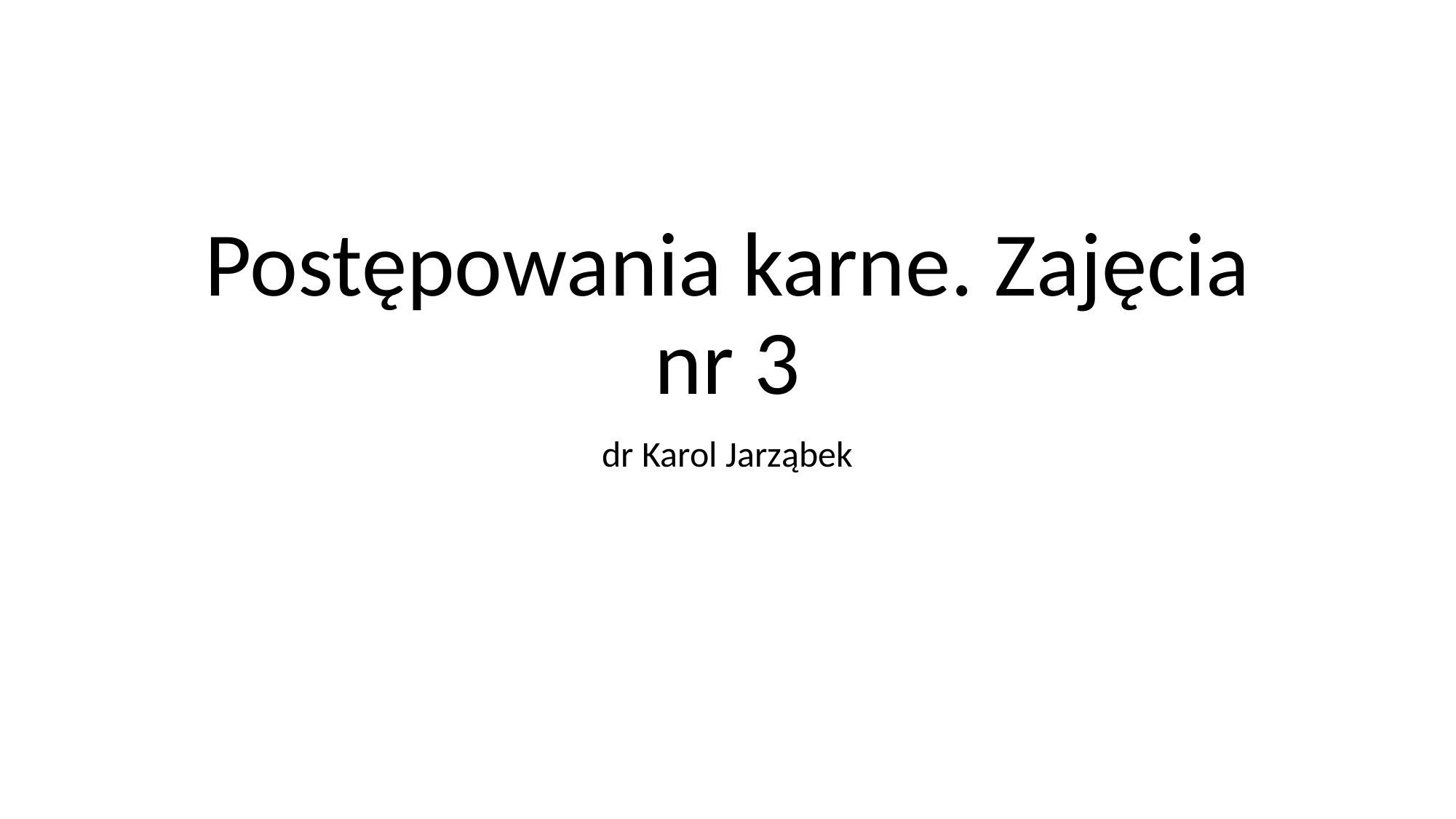

# Postępowania karne. Zajęcia nr 3
dr Karol Jarząbek